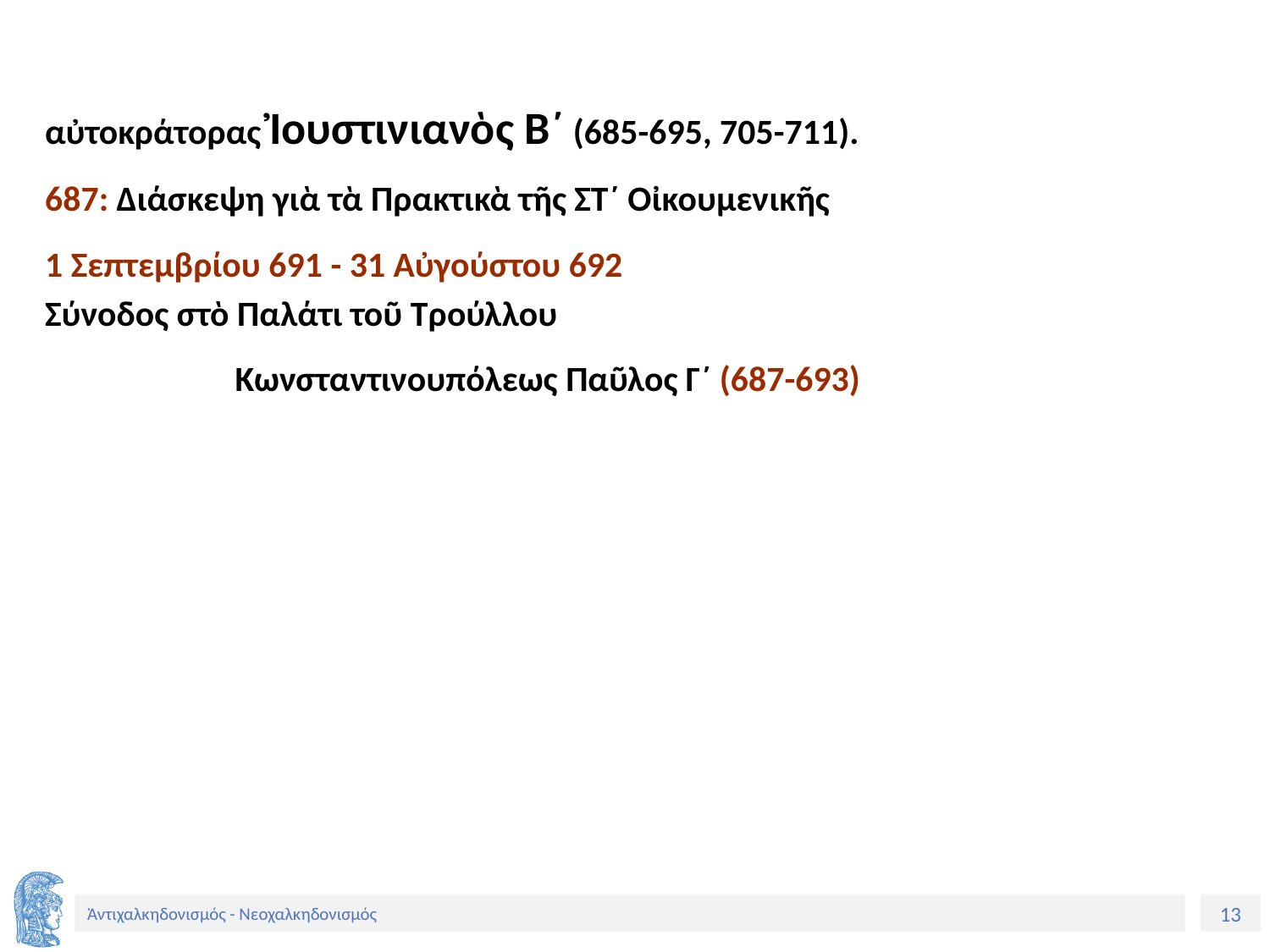

αὐτοκράτορας Ἰουστινιανὸς Β´ (685-695, 705-711).
687: Διάσκεψη γιὰ τὰ Πρακτικὰ τῆς ΣΤ´ Οἰκουμενικῆς
1 Σεπτεμβρίου 691 - 31 Αὐγούστου 692
Σύνοδος στὸ Παλάτι τοῦ Τρούλλου
Κωνσταντινουπόλεως Παῦλος Γ´ (687-693)